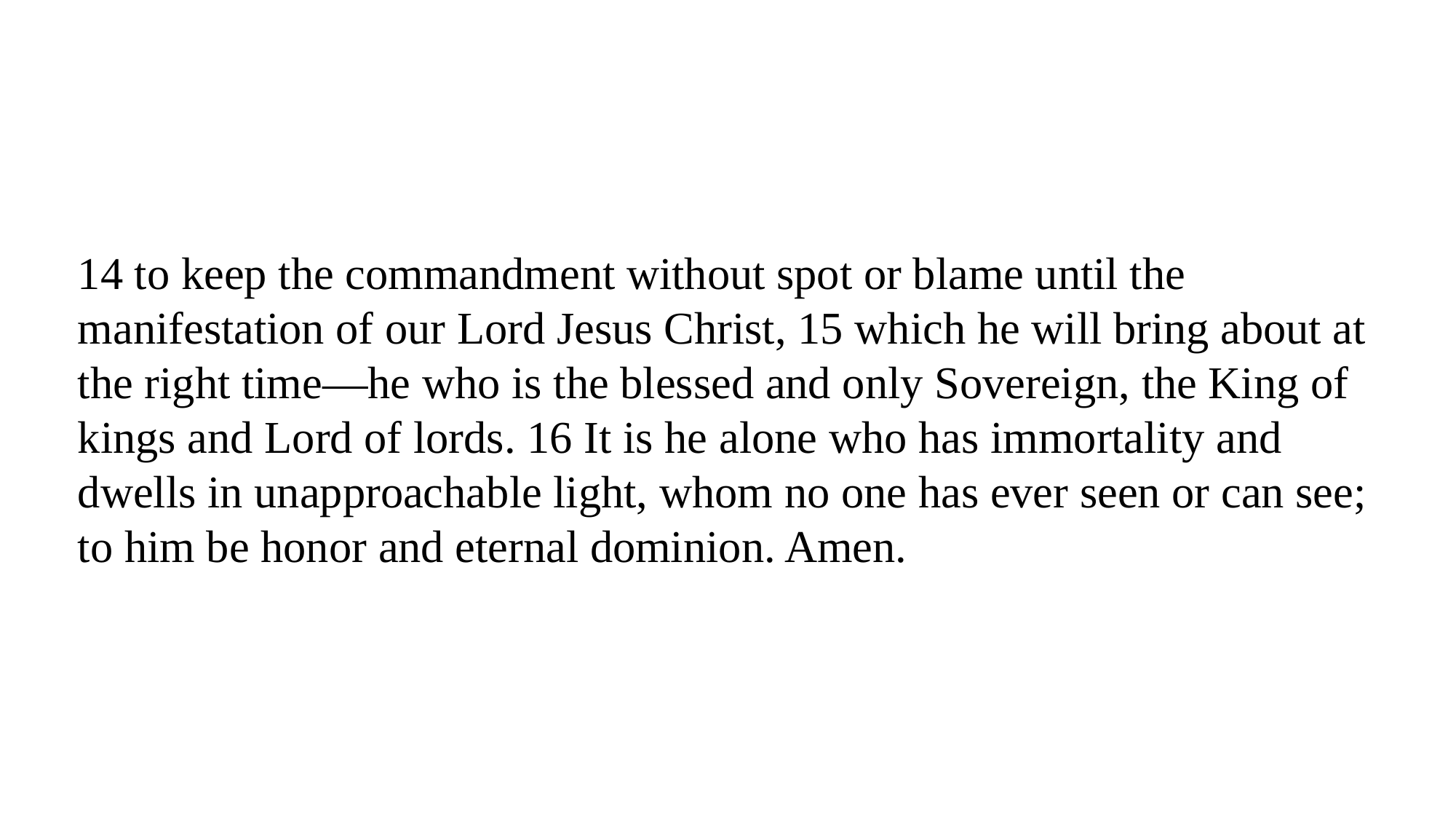

14 to keep the commandment without spot or blame until the manifestation of our Lord Jesus Christ, 15 which he will bring about at the right time—he who is the blessed and only Sovereign, the King of kings and Lord of lords. 16 It is he alone who has immortality and dwells in unapproachable light, whom no one has ever seen or can see; to him be honor and eternal dominion. Amen.